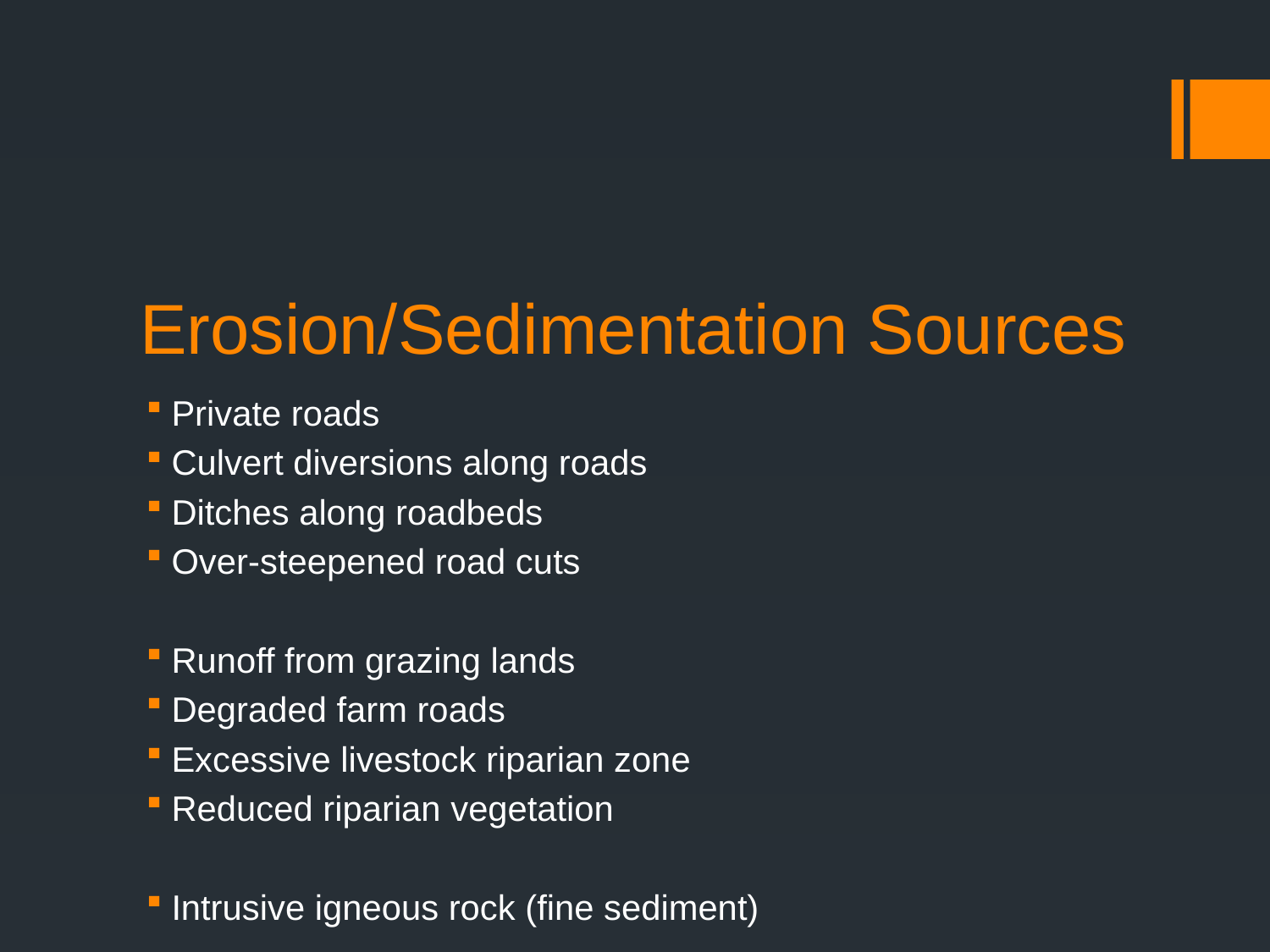

# Erosion/Sedimentation Sources
Private roads
Culvert diversions along roads
Ditches along roadbeds
Over-steepened road cuts

Runoff from grazing lands
Degraded farm roads
Excessive livestock riparian zone
Reduced riparian vegetation

Intrusive igneous rock (fine sediment)